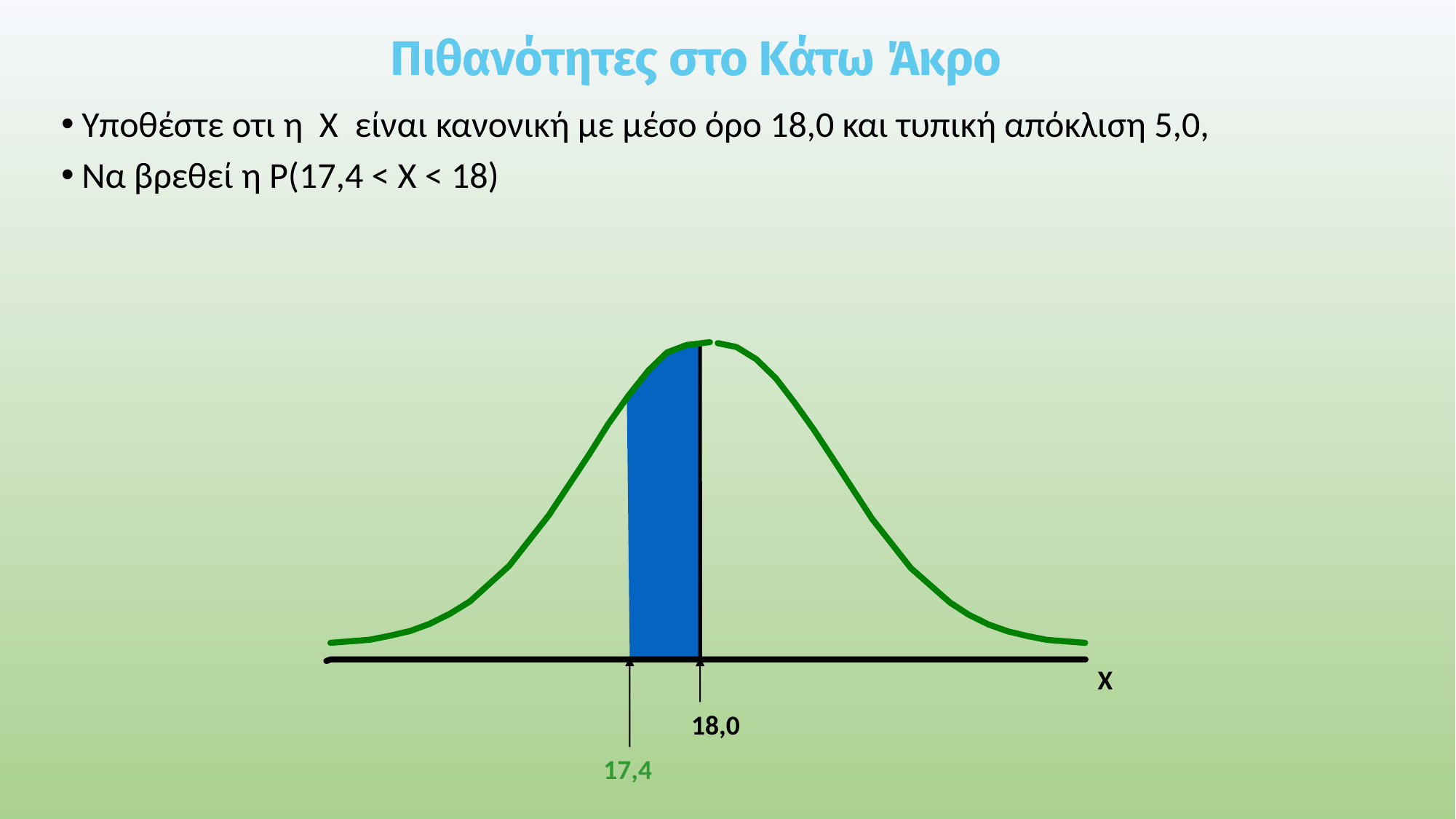

Πιθανότητες στο Κάτω Άκρο
Υποθέστε οτι η  X  είναι κανονική με μέσο όρο 18,0 και τυπική απόκλιση 5,0,
Να βρεθεί η P(17,4 < X < 18)

X

18,0
17,4